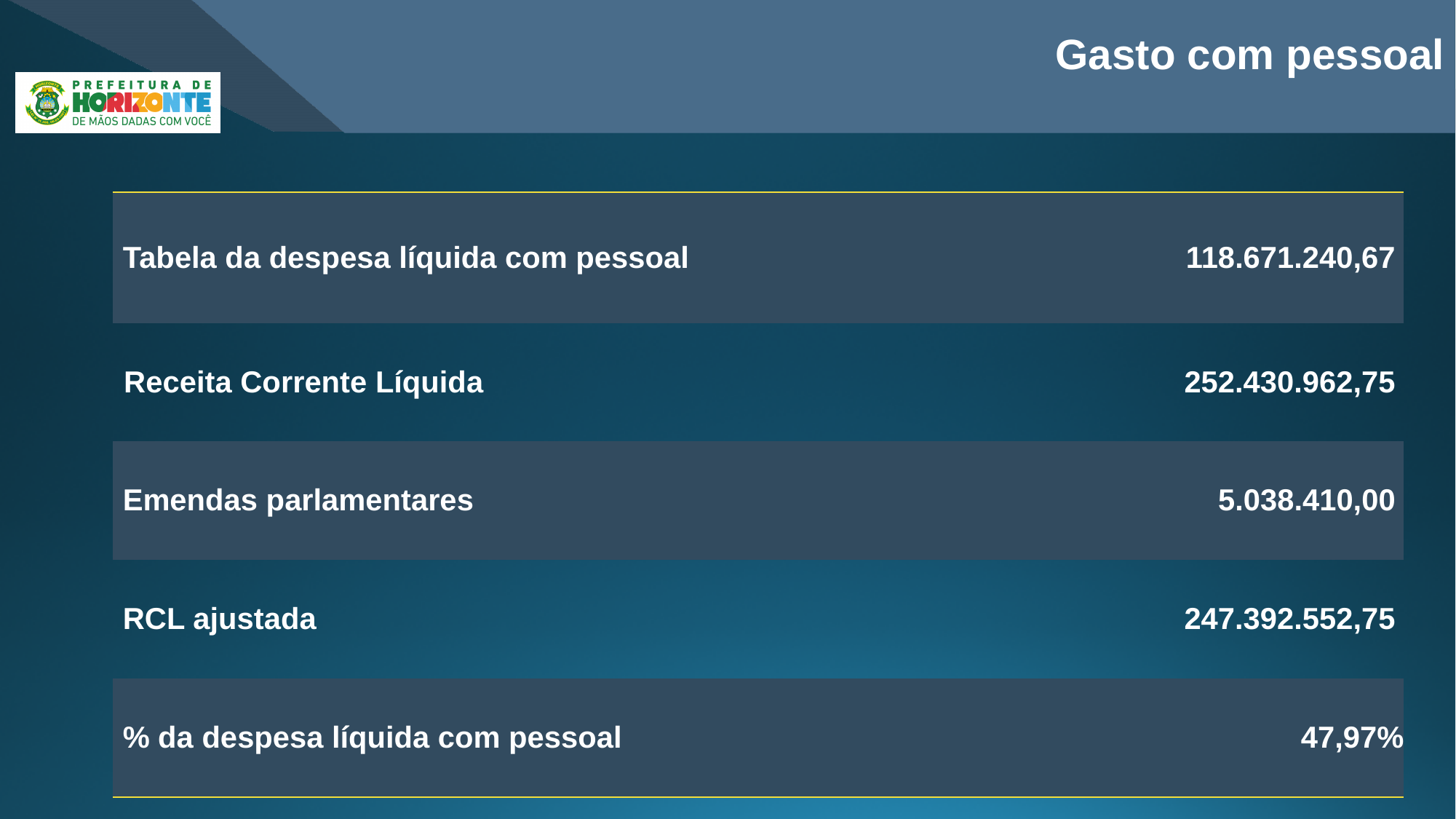

Gasto com pessoal
| Tabela da despesa líquida com pessoal | 118.671.240,67 |
| --- | --- |
| Receita Corrente Líquida | 252.430.962,75 |
| Emendas parlamentares | 5.038.410,00 |
| RCL ajustada | 247.392.552,75 |
| % da despesa líquida com pessoal | 47,97% |